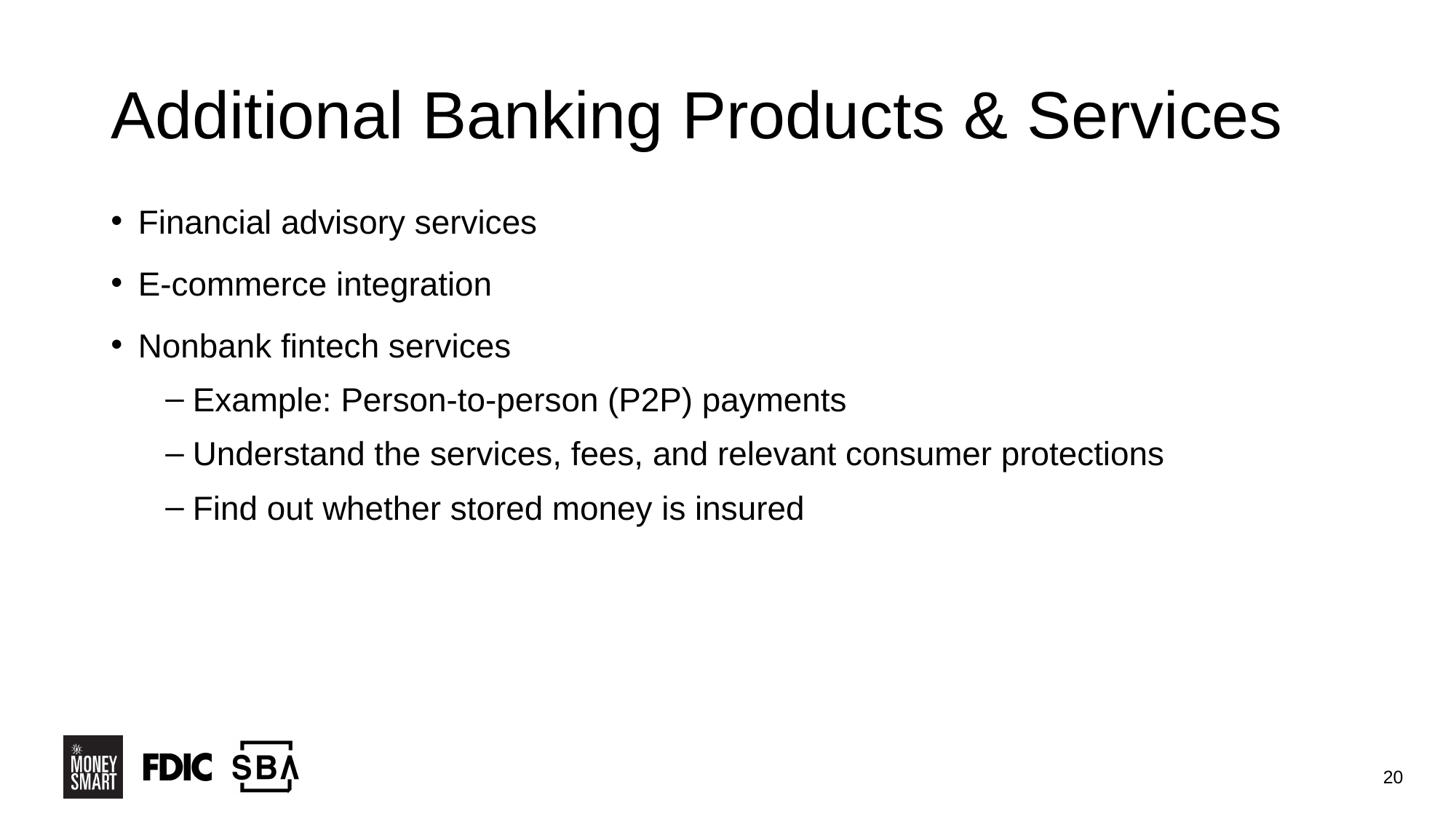

# Additional Banking Products & Services
Financial advisory services
E-commerce integration
Nonbank fintech services
Example: Person-to-person (P2P) payments
Understand the services, fees, and relevant consumer protections
Find out whether stored money is insured
20